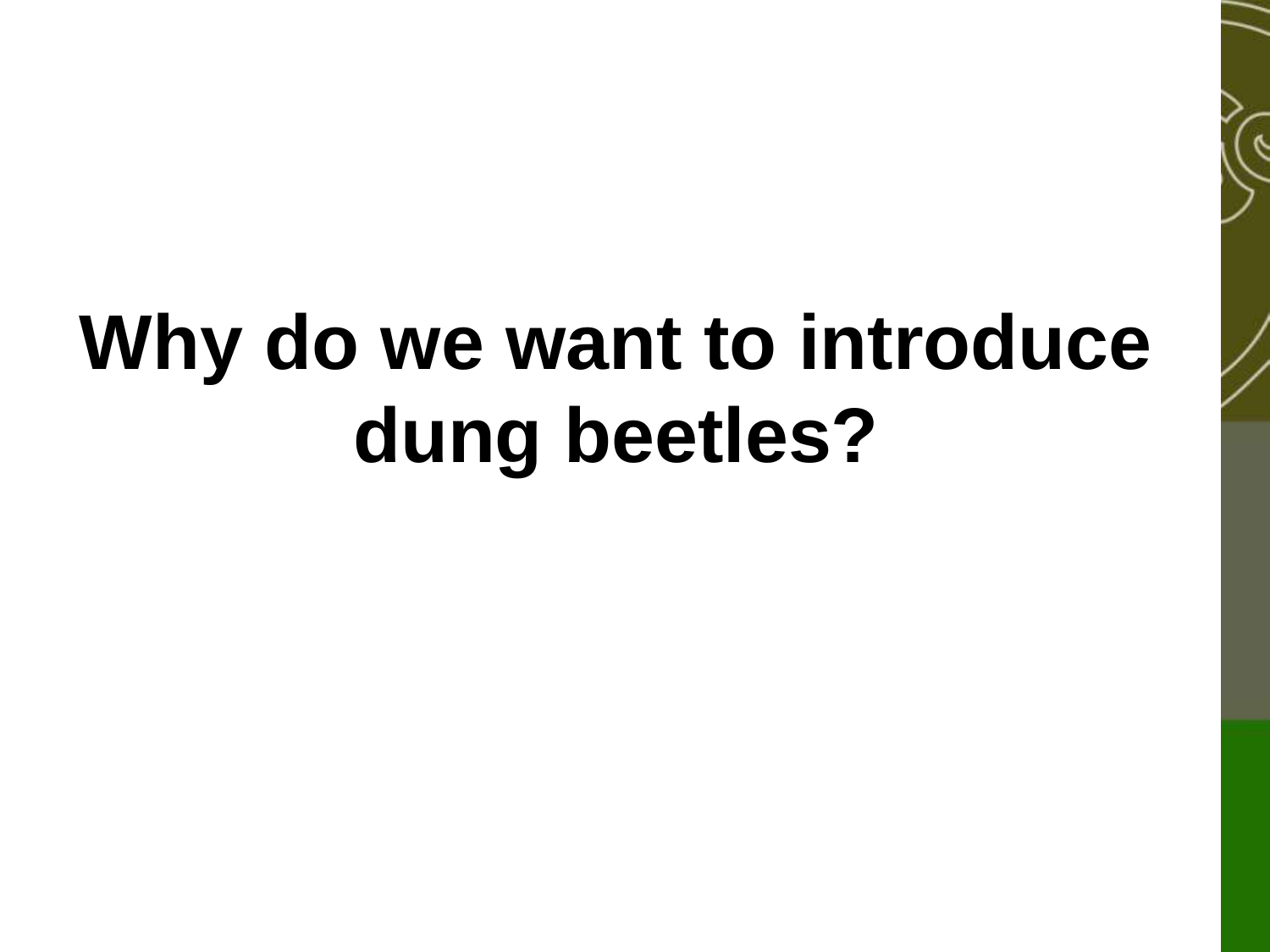

# Why do we want to introduce dung beetles?